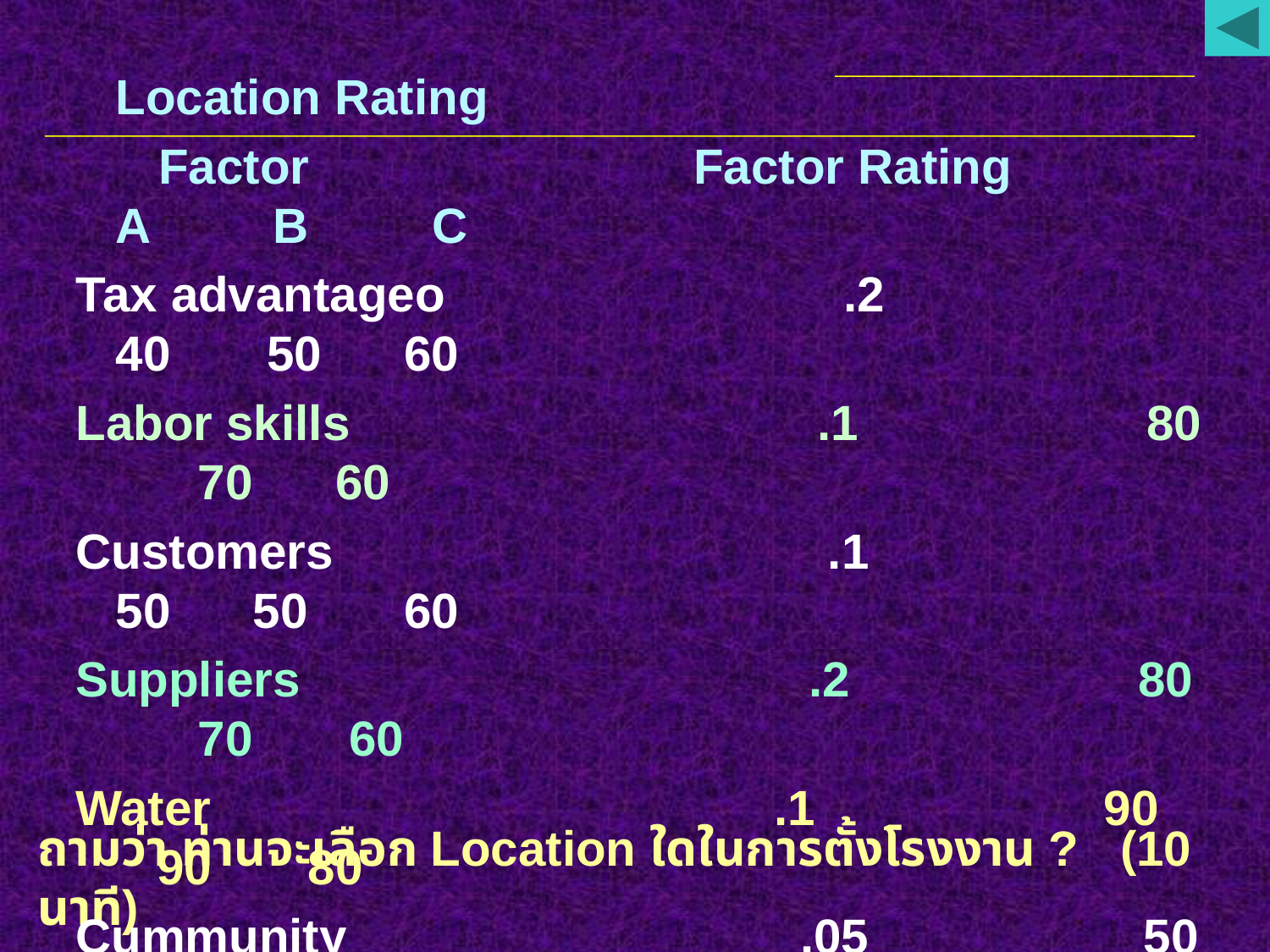

Location Rating
      Factor                            Factor Rating             A         B         C
Tax advantageo                             .2                     40       50      60
Labor skills                                  .1                     80       70      60
Customers                                    .1                     50      50       60
Suppliers                                     .2                     80       70       60
Water                                         .1                     90       90       80
Cummunity                                 .05                    50       50       50
Quality of educational system          .05                    60       40       30
Transportation                              .1                   100       80       60
Climate                                      .01                    40       40       20
Power                                        .09                    80       70       70

# ถามว่า ท่านจะเลือก Location ใดในการตั้งโรงงาน ?   (10 นาที)